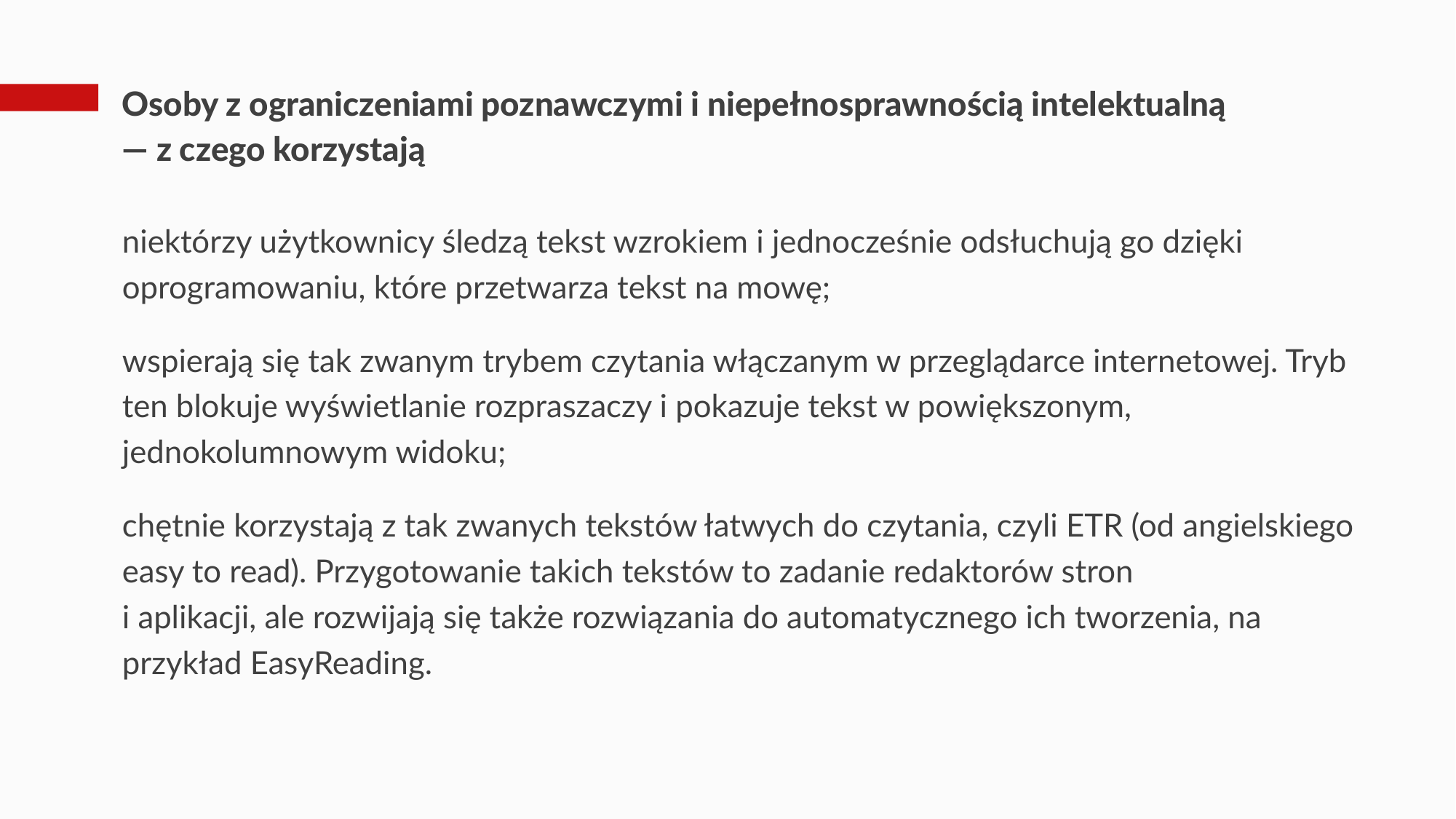

# Osoby z ograniczeniami poznawczymi i niepełnosprawnością intelektualną — z czego korzystają
niektórzy użytkownicy śledzą tekst wzrokiem i jednocześnie odsłuchują go dzięki oprogramowaniu, które przetwarza tekst na mowę;
wspierają się tak zwanym trybem czytania włączanym w przeglądarce internetowej. Tryb ten blokuje wyświetlanie rozpraszaczy i pokazuje tekst w powiększonym, jednokolumnowym widoku;
chętnie korzystają z tak zwanych tekstów łatwych do czytania, czyli ETR (od angielskiego easy to read). Przygotowanie takich tekstów to zadanie redaktorów stron
i aplikacji, ale rozwijają się także rozwiązania do automatycznego ich tworzenia, na przykład EasyReading.